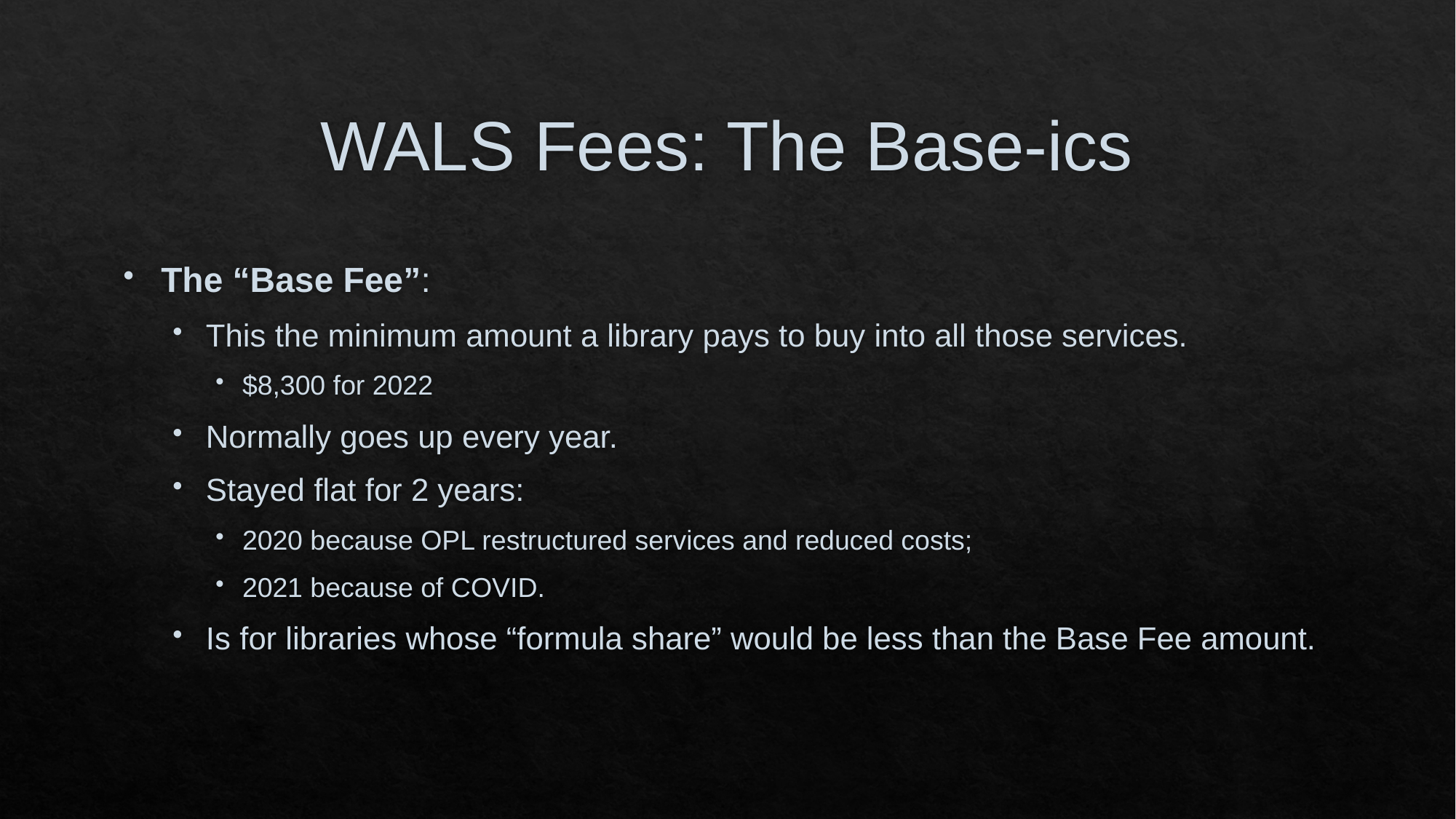

# WALS Fees: The Base-ics
The “Base Fee”:
This the minimum amount a library pays to buy into all those services.
$8,300 for 2022
Normally goes up every year.
Stayed flat for 2 years:
2020 because OPL restructured services and reduced costs;
2021 because of COVID.
Is for libraries whose “formula share” would be less than the Base Fee amount.